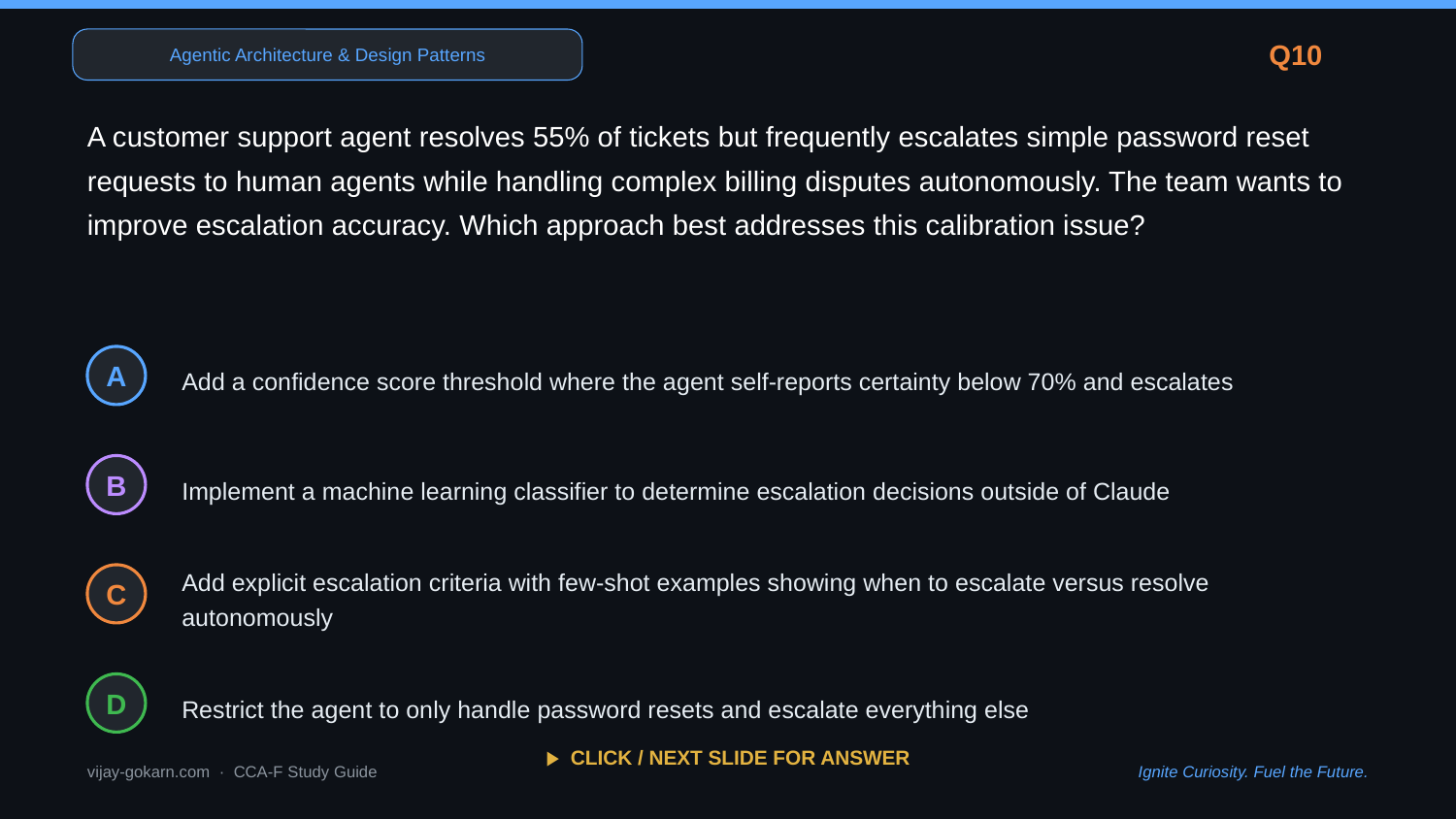

Agentic Architecture & Design Patterns
Q10
A customer support agent resolves 55% of tickets but frequently escalates simple password reset requests to human agents while handling complex billing disputes autonomously. The team wants to improve escalation accuracy. Which approach best addresses this calibration issue?
Add a confidence score threshold where the agent self-reports certainty below 70% and escalates

A
Implement a machine learning classifier to determine escalation decisions outside of Claude

B
Add explicit escalation criteria with few-shot examples showing when to escalate versus resolve autonomously

C
Restrict the agent to only handle password resets and escalate everything else

D
▶  CLICK / NEXT SLIDE FOR ANSWER
vijay-gokarn.com  ·  CCA-F Study Guide
Ignite Curiosity. Fuel the Future.